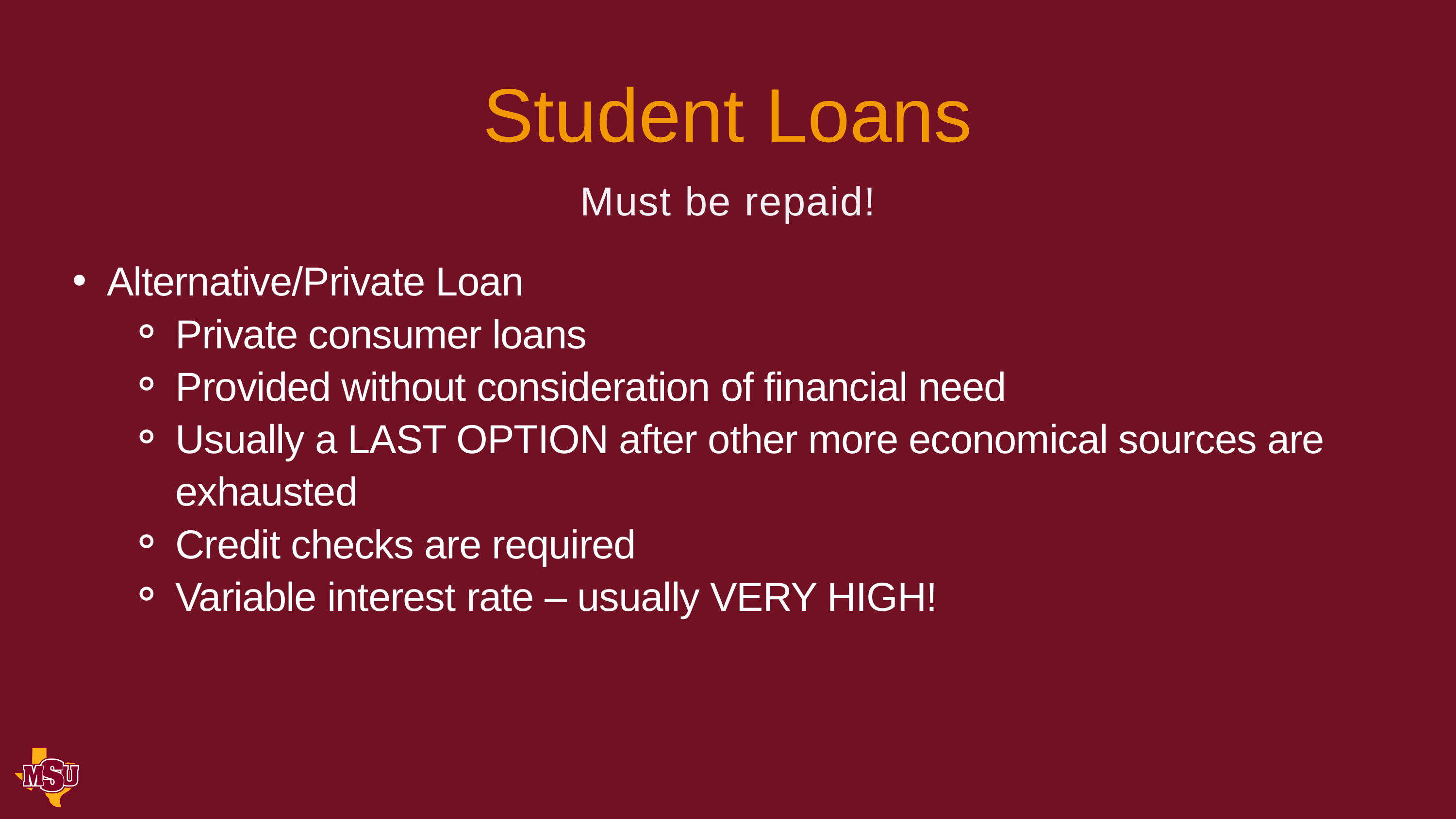

Student Loans
Must be repaid!
Alternative/Private Loan
Private consumer loans
Provided without consideration of financial need
Usually a LAST OPTION after other more economical sources are exhausted
Credit checks are required
Variable interest rate – usually VERY HIGH!